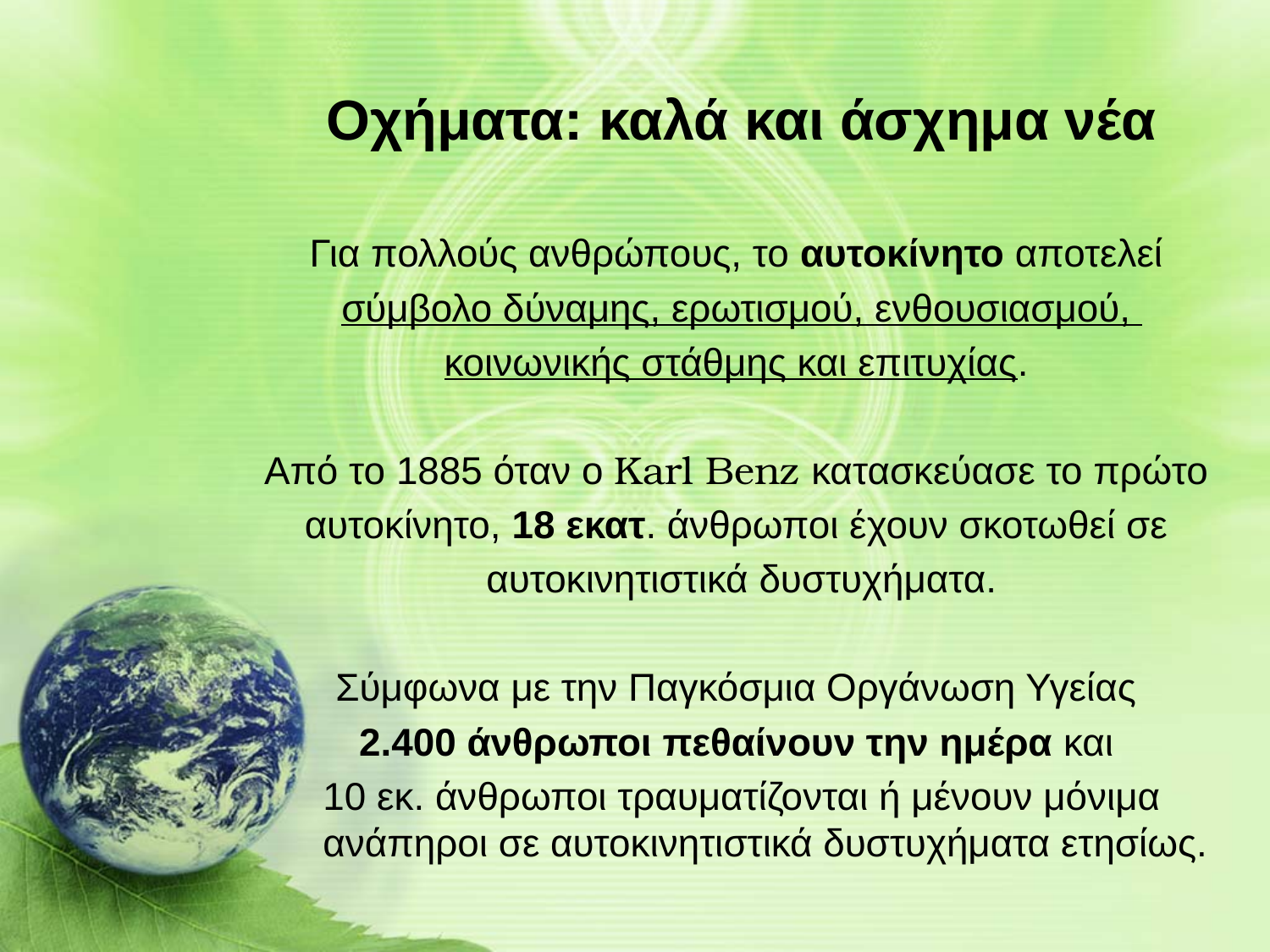

Οχήματα: καλά και άσχημα νέα
Για πολλούς ανθρώπους, το αυτοκίνητο αποτελεί
σύμβολο δύναμης, ερωτισμού, ενθουσιασμού,
κοινωνικής στάθμης και επιτυχίας.

Από το 1885 όταν ο Karl Benz κατασκεύασε το πρώτο
αυτοκίνητο, 18 εκατ. άνθρωποι έχουν σκοτωθεί σε
αυτοκινητιστικά δυστυχήματα.

Σύμφωνα με την Παγκόσμια Οργάνωση Υγείας
2.400 άνθρωποι πεθαίνουν την ημέρα και
10 εκ. άνθρωποι τραυματίζονται ή μένουν μόνιμα ανάπηροι σε αυτοκινητιστικά δυστυχήματα ετησίως.